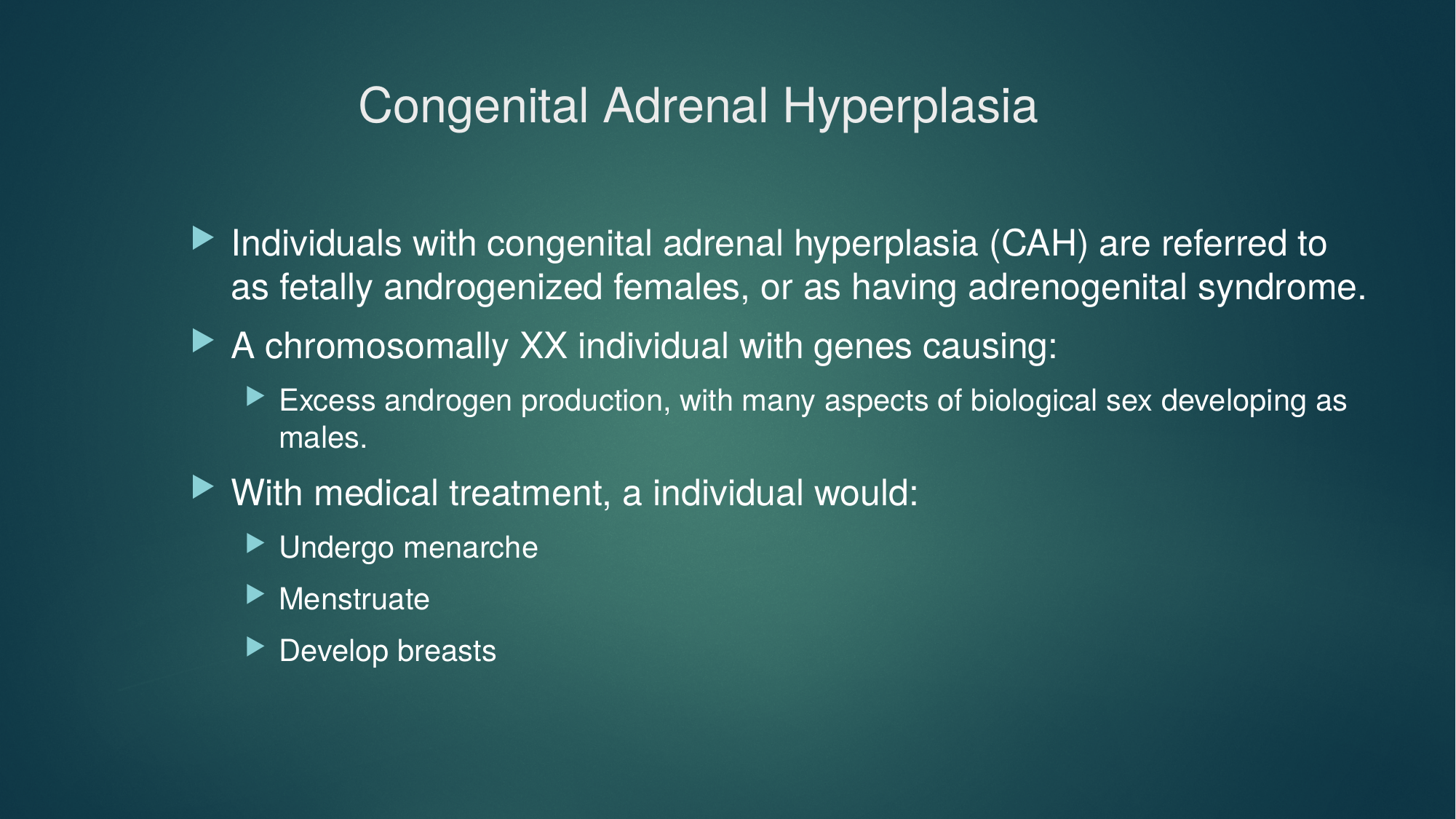

Congenital Adrenal Hyperplasia
Individuals with congenital adrenal hyperplasia (CAH) are referred to as fetally androgenized females, or as having adrenogenital syndrome.
A chromosomally XX individual with genes causing:
Excess androgen production, with many aspects of biological sex developing as males.
With medical treatment, a individual would:
Undergo menarche
Menstruate
Develop breasts